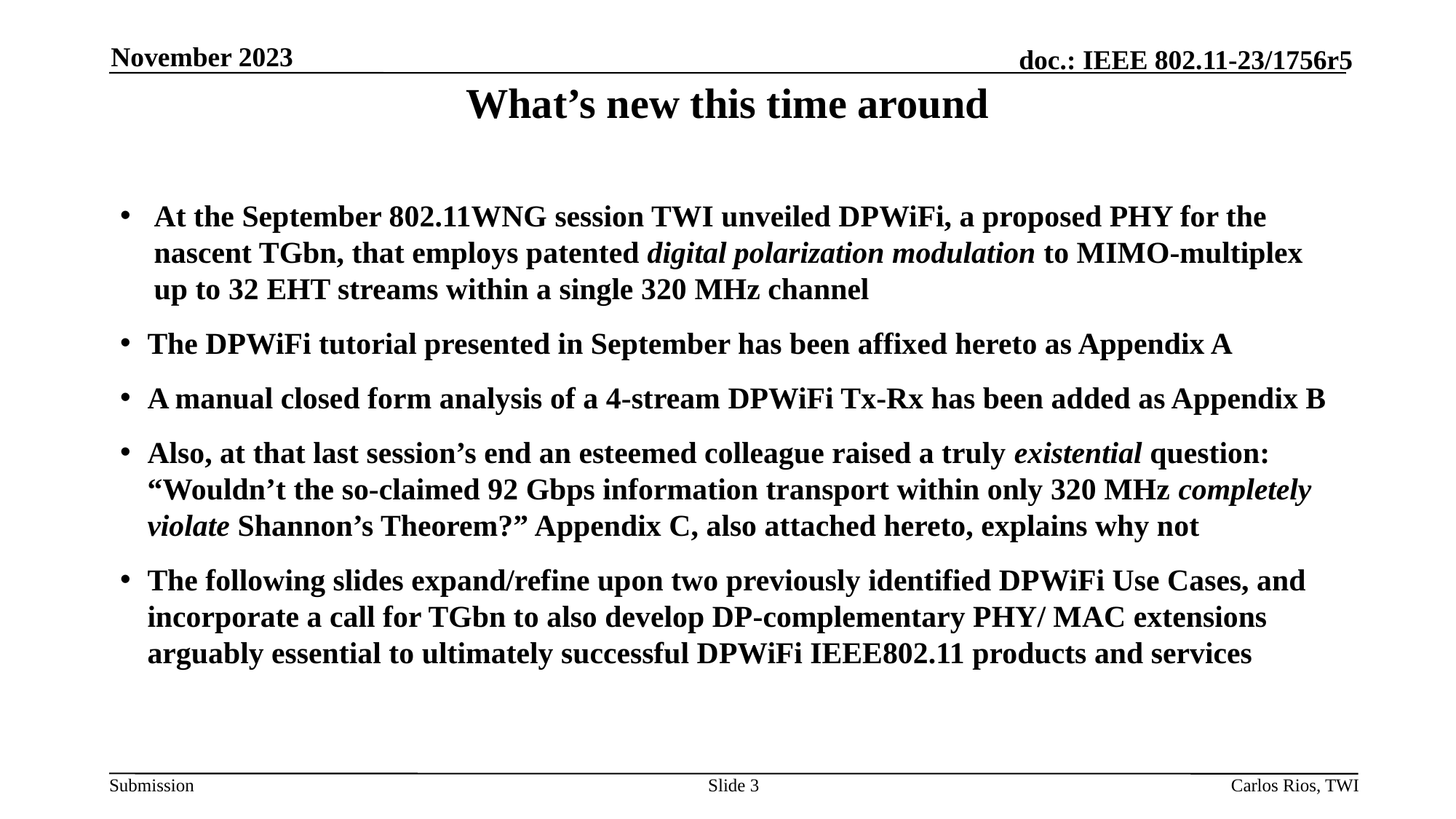

November 2023
# What’s new this time around
At the September 802.11WNG session TWI unveiled DPWiFi, a proposed PHY for the nascent TGbn, that employs patented digital polarization modulation to MIMO-multiplex up to 32 EHT streams within a single 320 MHz channel
The DPWiFi tutorial presented in September has been affixed hereto as Appendix A
A manual closed form analysis of a 4-stream DPWiFi Tx-Rx has been added as Appendix B
Also, at that last session’s end an esteemed colleague raised a truly existential question: “Wouldn’t the so-claimed 92 Gbps information transport within only 320 MHz completely violate Shannon’s Theorem?” Appendix C, also attached hereto, explains why not
The following slides expand/refine upon two previously identified DPWiFi Use Cases, and incorporate a call for TGbn to also develop DP-complementary PHY/ MAC extensions arguably essential to ultimately successful DPWiFi IEEE802.11 products and services
Slide 3
Carlos Rios, TWI